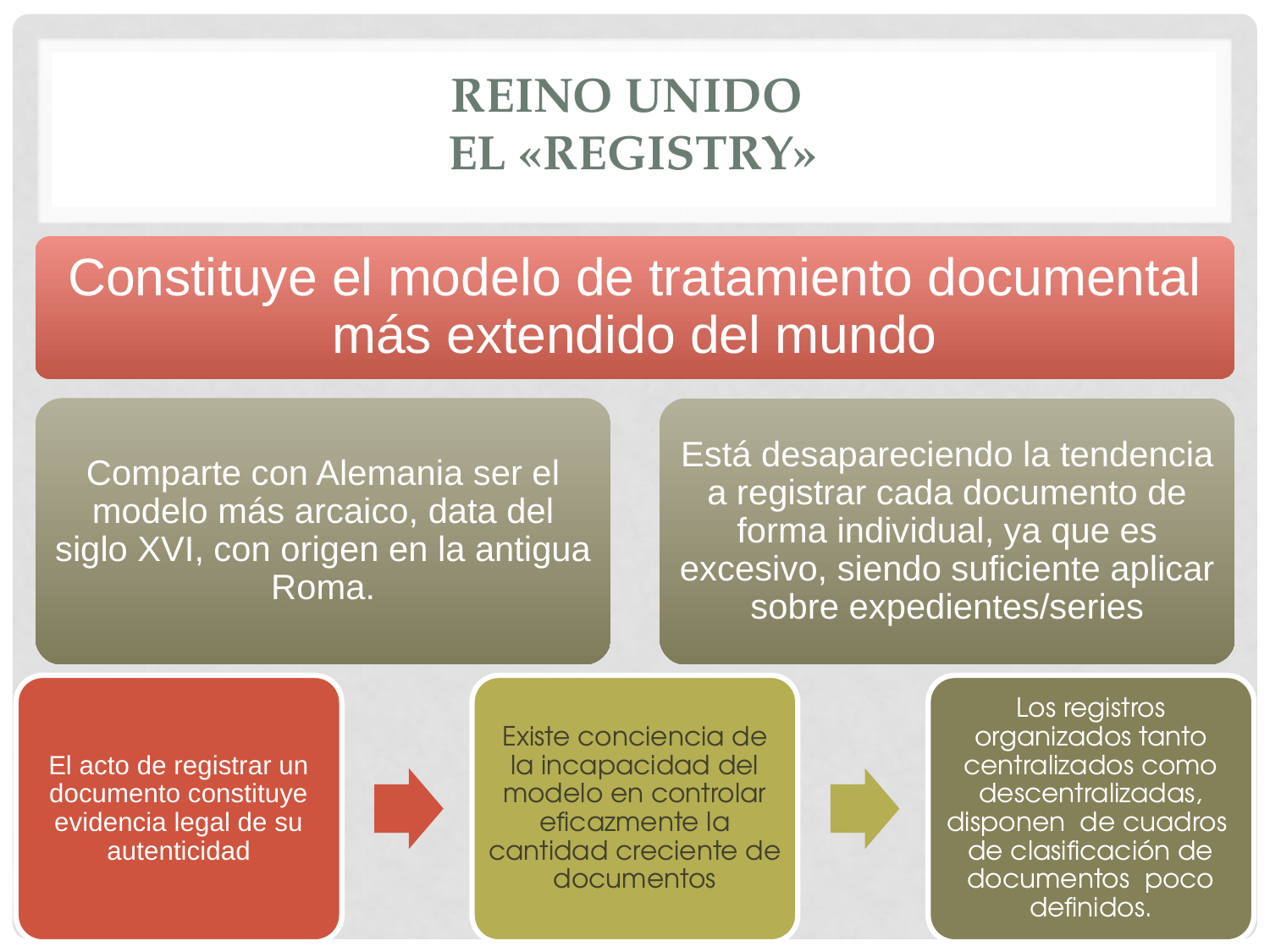

# Reino unido El «REGISTRY»
Constituye el modelo de tratamiento documental más extendido del mundo
Comparte con Alemania ser el modelo más arcaico, data del siglo XVI, con origen en la antigua Roma.
Está desapareciendo la tendencia a registrar cada documento de forma individual, ya que es excesivo, siendo suficiente aplicar sobre expedientes/series
El acto de registrar un documento constituye evidencia legal de su autenticidad

Existe conciencia de la incapacidad del modelo en controlar eficazmente la cantidad creciente de documentos

Los registros organizados tanto centralizados como descentralizadas, disponen  de cuadros  de clasificación de documentos  poco definidos.